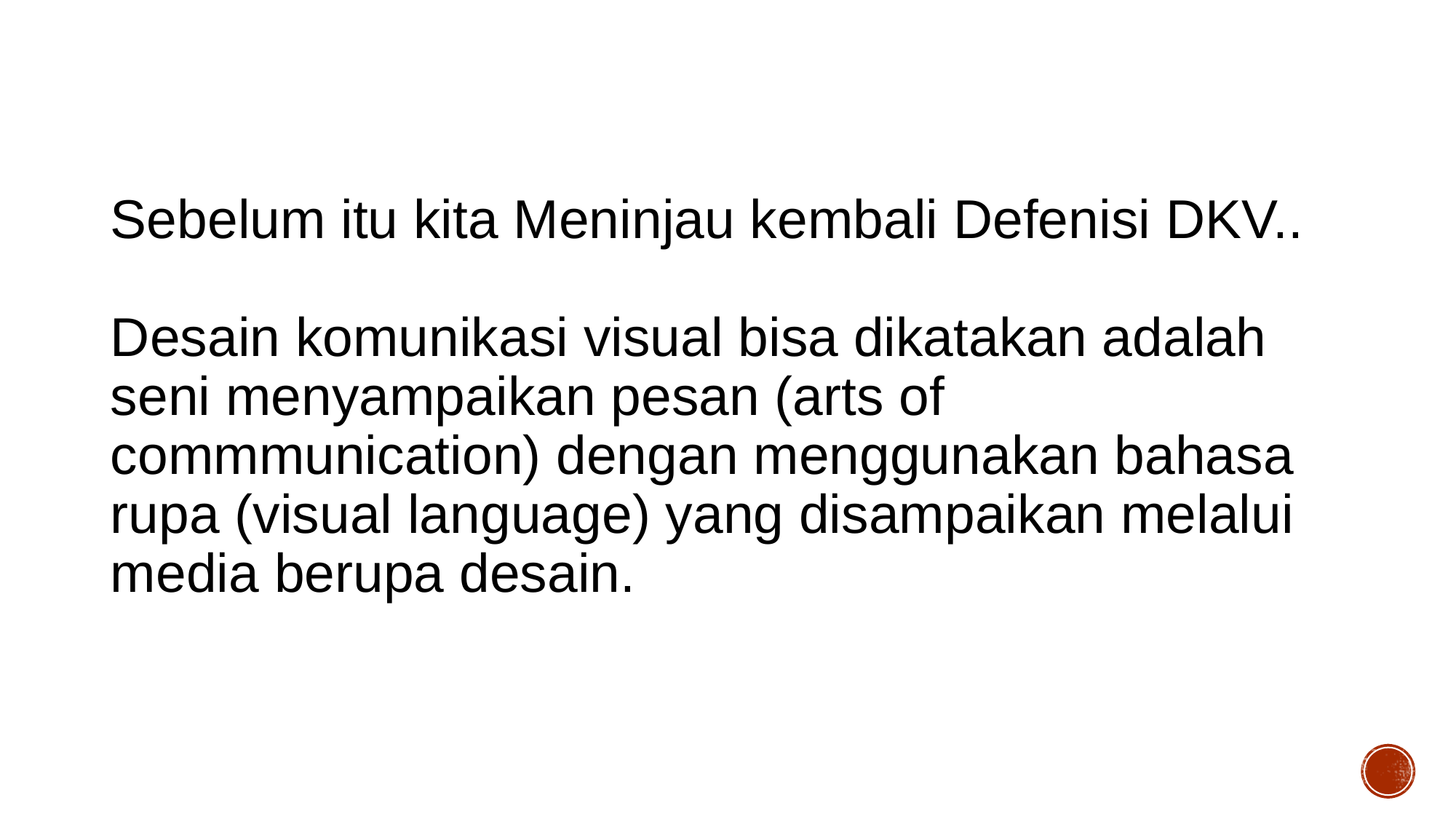

# Sebelum itu kita Meninjau kembali Defenisi DKV.. Desain komunikasi visual bisa dikatakan adalah seni menyampaikan pesan (arts of commmunication) dengan menggunakan bahasa rupa (visual language) yang disampaikan melalui media berupa desain.